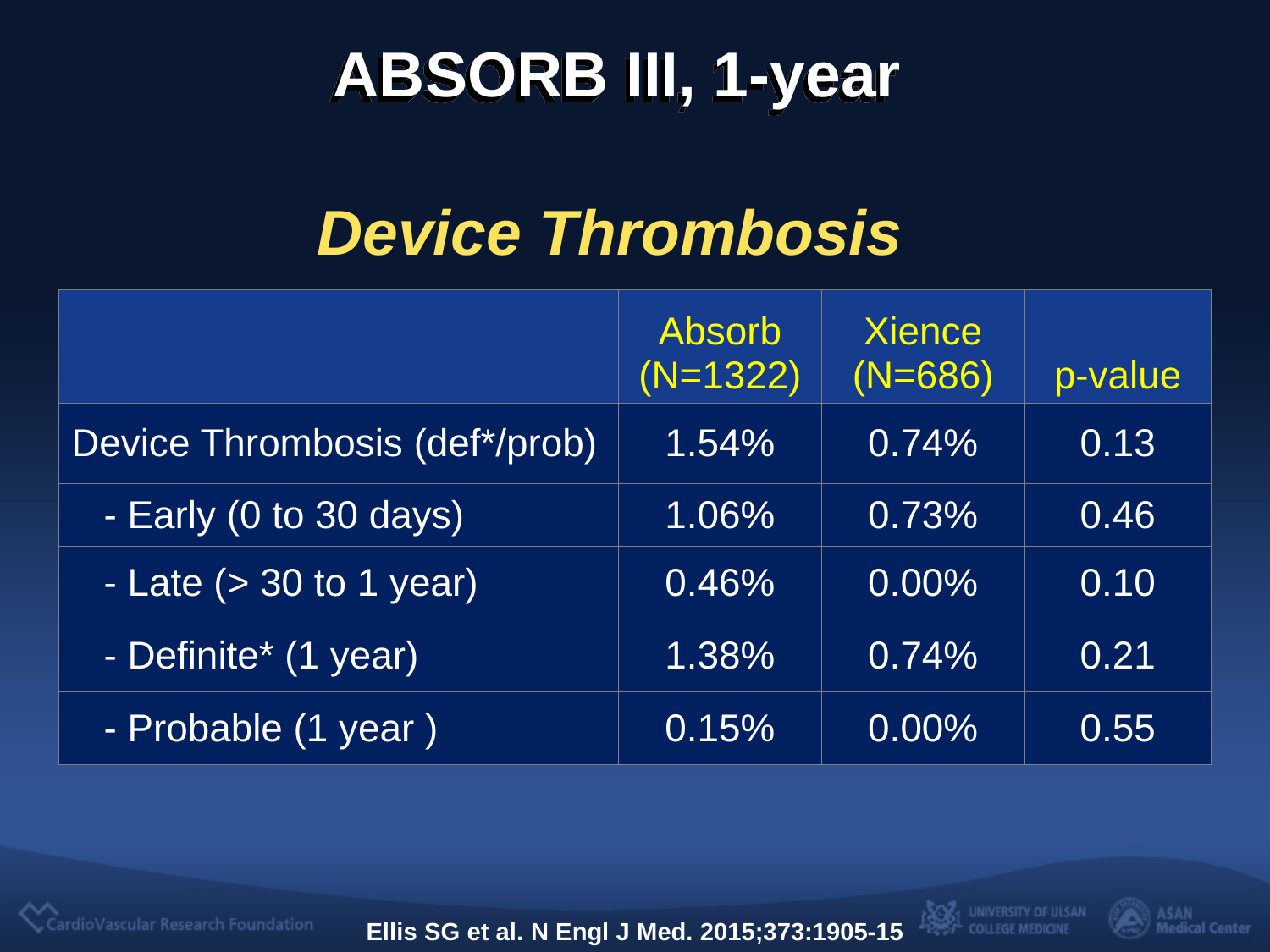

# ABSORB III, 1-year
Device Thrombosis
|  | Absorb (N=1322) | Xience (N=686) | p-value |
| --- | --- | --- | --- |
| Device Thrombosis (def\*/prob) | 1.54% | 0.74% | 0.13 |
| - Early (0 to 30 days) | 1.06% | 0.73% | 0.46 |
| - Late (> 30 to 1 year) | 0.46% | 0.00% | 0.10 |
| - Definite\* (1 year) | 1.38% | 0.74% | 0.21 |
| - Probable (1 year ) | 0.15% | 0.00% | 0.55 |
Ellis SG et al. N Engl J Med. 2015;373:1905-15